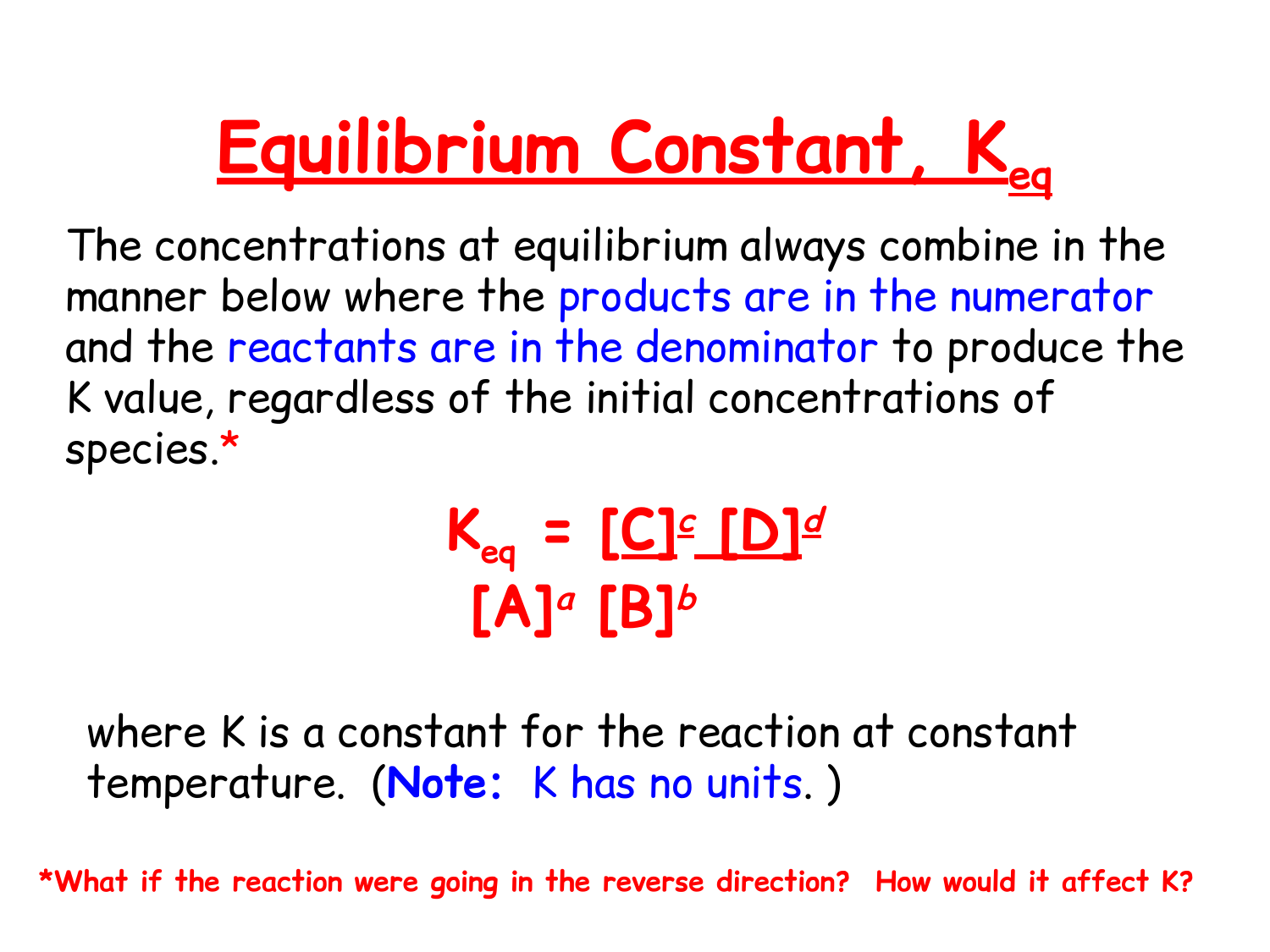

Equilibrium Constant, Keq
The concentrations at equilibrium always combine in the manner below where the products are in the numerator and the reactants are in the denominator to produce the K value, regardless of the initial concentrations of species.*
		Keq = [C]c [D]d						 	 [A]a [B]b
where K is a constant for the reaction at constant temperature.  (Note:  K has no units. )
*What if the reaction were going in the reverse direction?  How would it affect K?